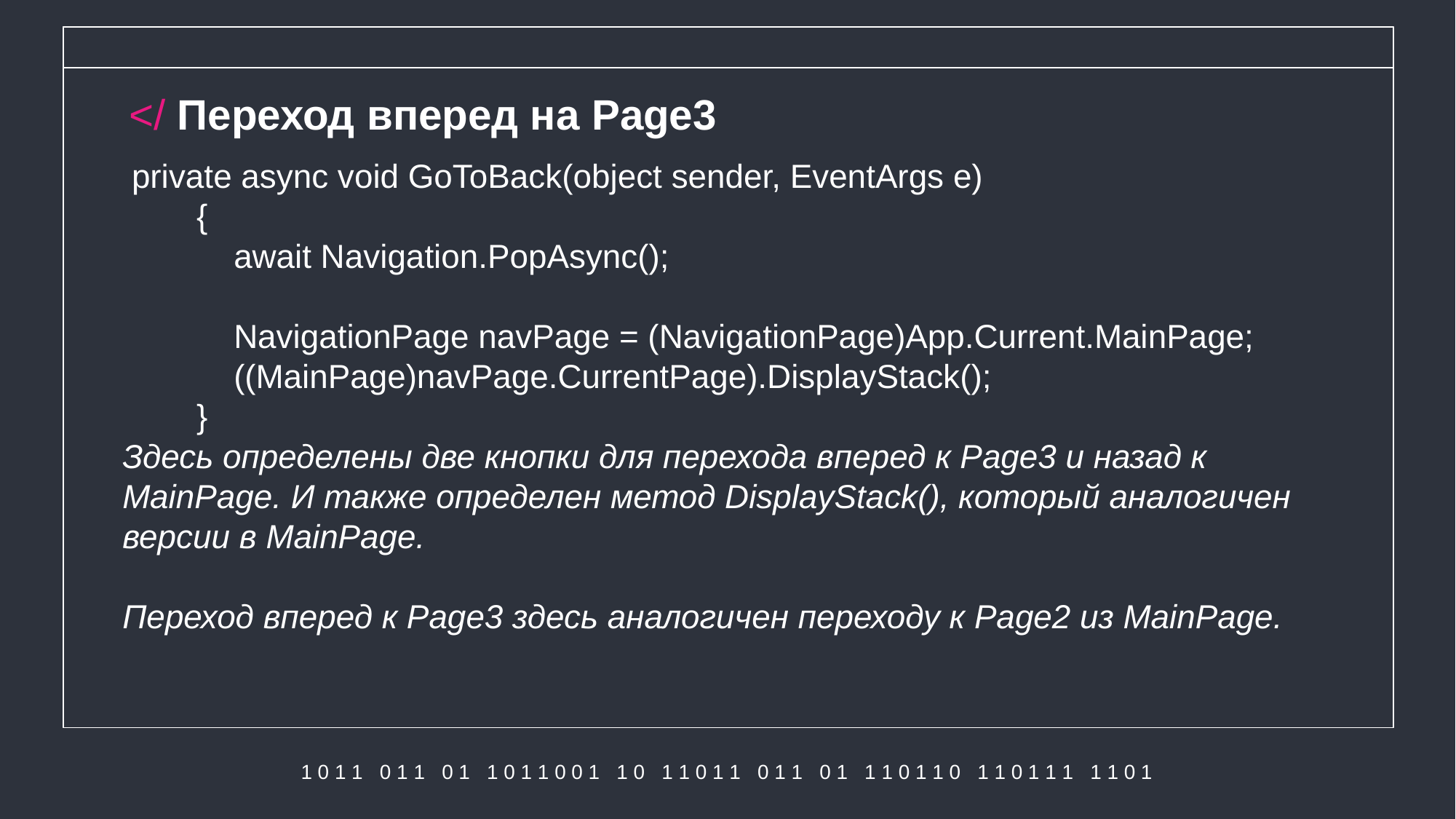

# </ Переход вперед на Page3
 private async void GoToBack(object sender, EventArgs e)
        {
            await Navigation.PopAsync();

            NavigationPage navPage = (NavigationPage)App.Current.MainPage;
            ((MainPage)navPage.CurrentPage).DisplayStack();
        }
Здесь определены две кнопки для перехода вперед к Page3 и назад к MainPage. И также определен метод DisplayStack(), который аналогичен версии в MainPage.

Переход вперед к Page3 здесь аналогичен переходу к Page2 из MainPage.